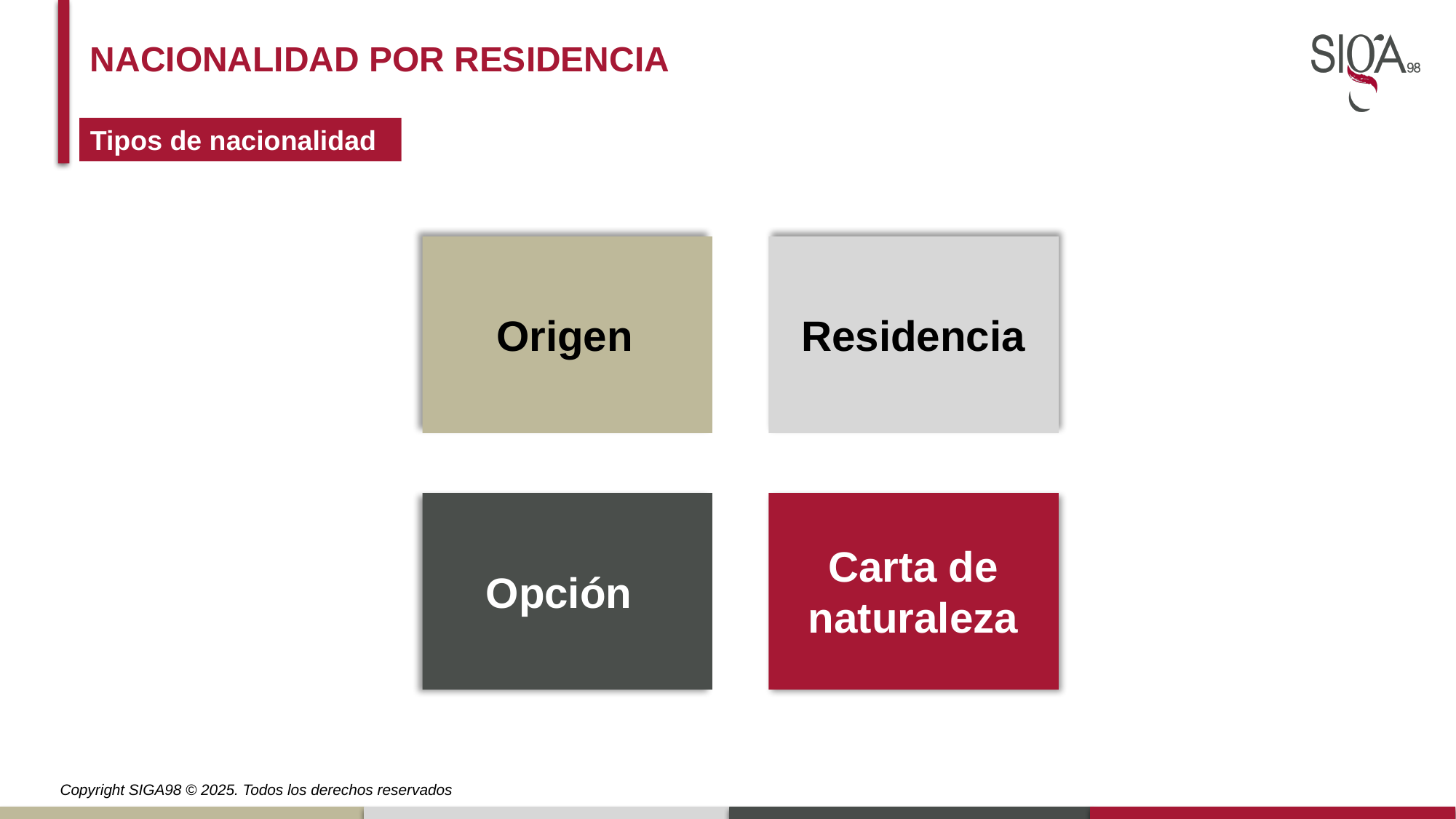

Nacionalidad por residencia
Tipos de nacionalidad

Origen
Residencia

Carta de naturaleza
Opción